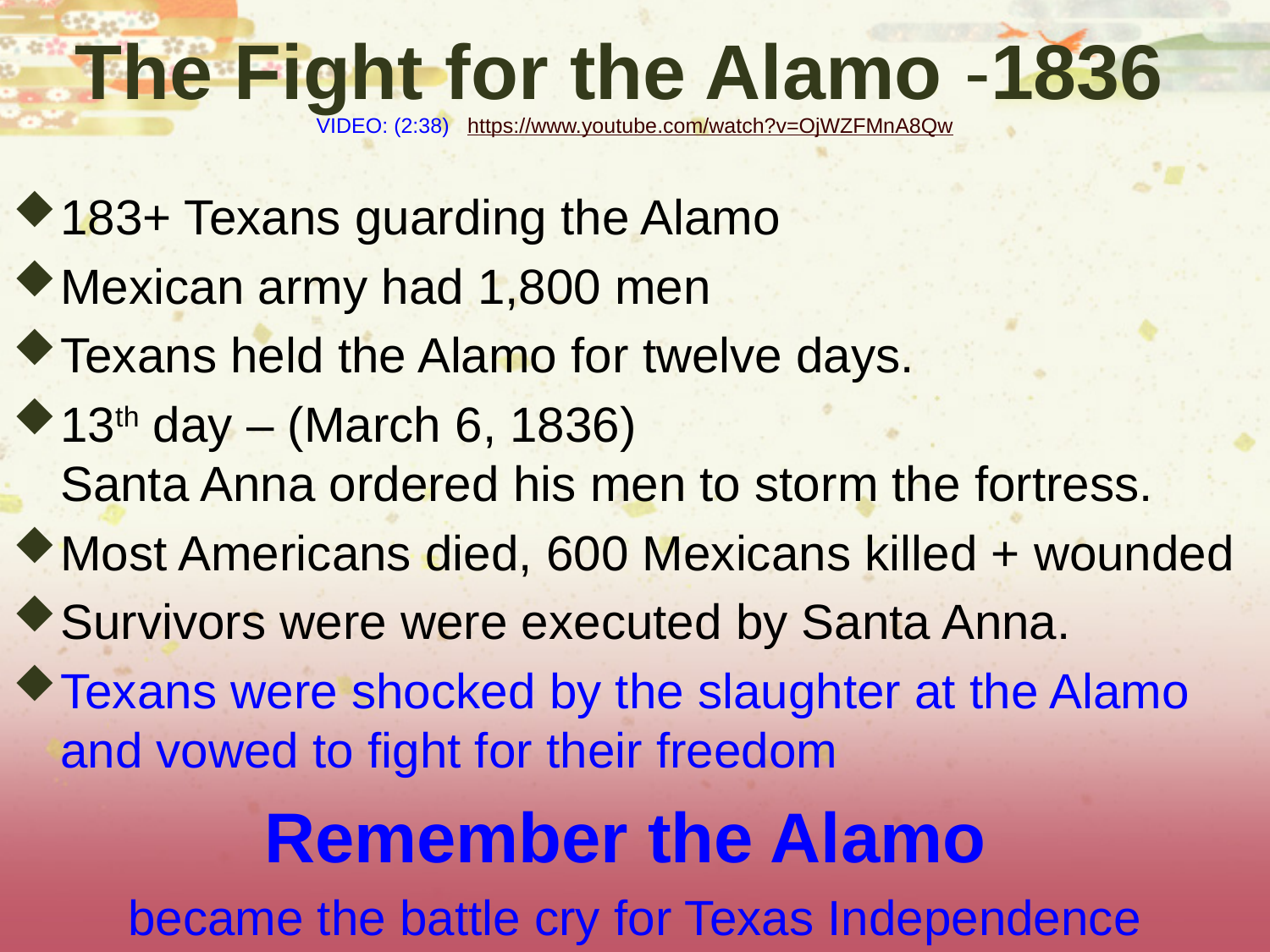

# The Fight for the Alamo -1836
VIDEO: (2:38)   https://www.youtube.com/watch?v=OjWZFMnA8Qw
183+ Texans guarding the Alamo
Mexican army had 1,800 men
Texans held the Alamo for twelve days.
13th day – (March 6, 1836)
Santa Anna ordered his men to storm the fortress.
Most Americans died, 600 Mexicans killed + wounded
Survivors were were executed by Santa Anna.
Texans were shocked by the slaughter at the Alamo and vowed to fight for their freedom
Remember the Alamo
became the battle cry for Texas Independence